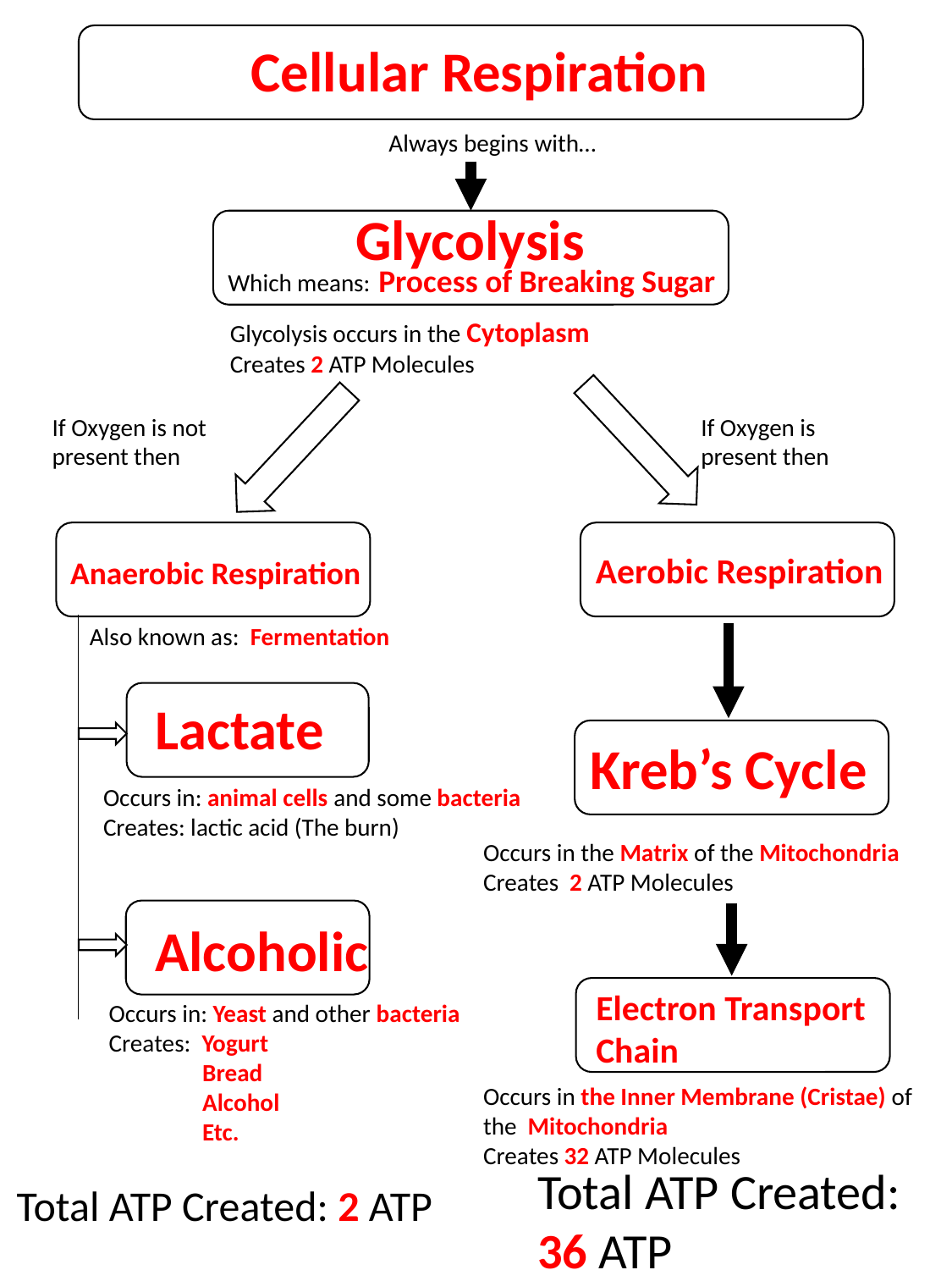

Cellular Respiration
Always begins with…
Glycolysis

Process of Breaking Sugar
Which means:
Glycolysis occurs in the Cytoplasm
Creates 2 ATP Molecules

If Oxygen is present then
If Oxygen is not present then

Aerobic Respiration
Anaerobic Respiration
Also known as:  Fermentation

Lactate

Kreb’s Cycle
Occurs in: animal cells and some bacteria
Creates: lactic acid (The burn)
Occurs in the Matrix of the Mitochondria
Creates  2 ATP Molecules

Alcoholic

Electron Transport Chain
Occurs in: Yeast and other bacteria
Creates:  Yogurt
                 Bread
                 Alcohol
                 Etc.
Occurs in the Inner Membrane (Cristae) of the  Mitochondria
Creates 32 ATP Molecules
Total ATP Created: 36 ATP
Total ATP Created: 2 ATP